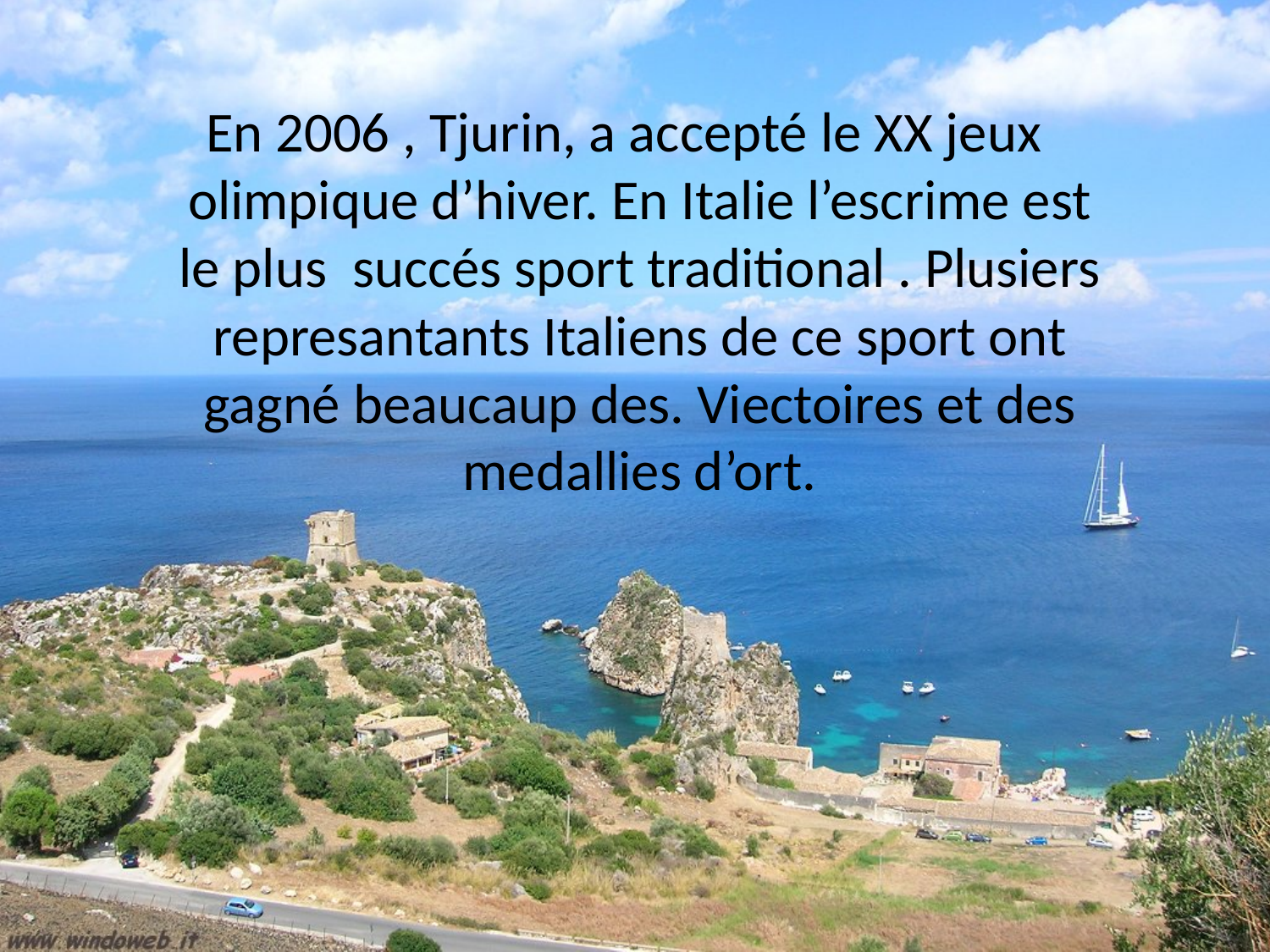

# lt
En 2006 , Tjurin, a accepté le XX jeux olimpique d’hiver. En Italie l’escrime est le plus  succés sport traditional . Plusiers represantants Italiens de ce sport ont gagné beaucaup des. Viectoires et des medallies d’ort.